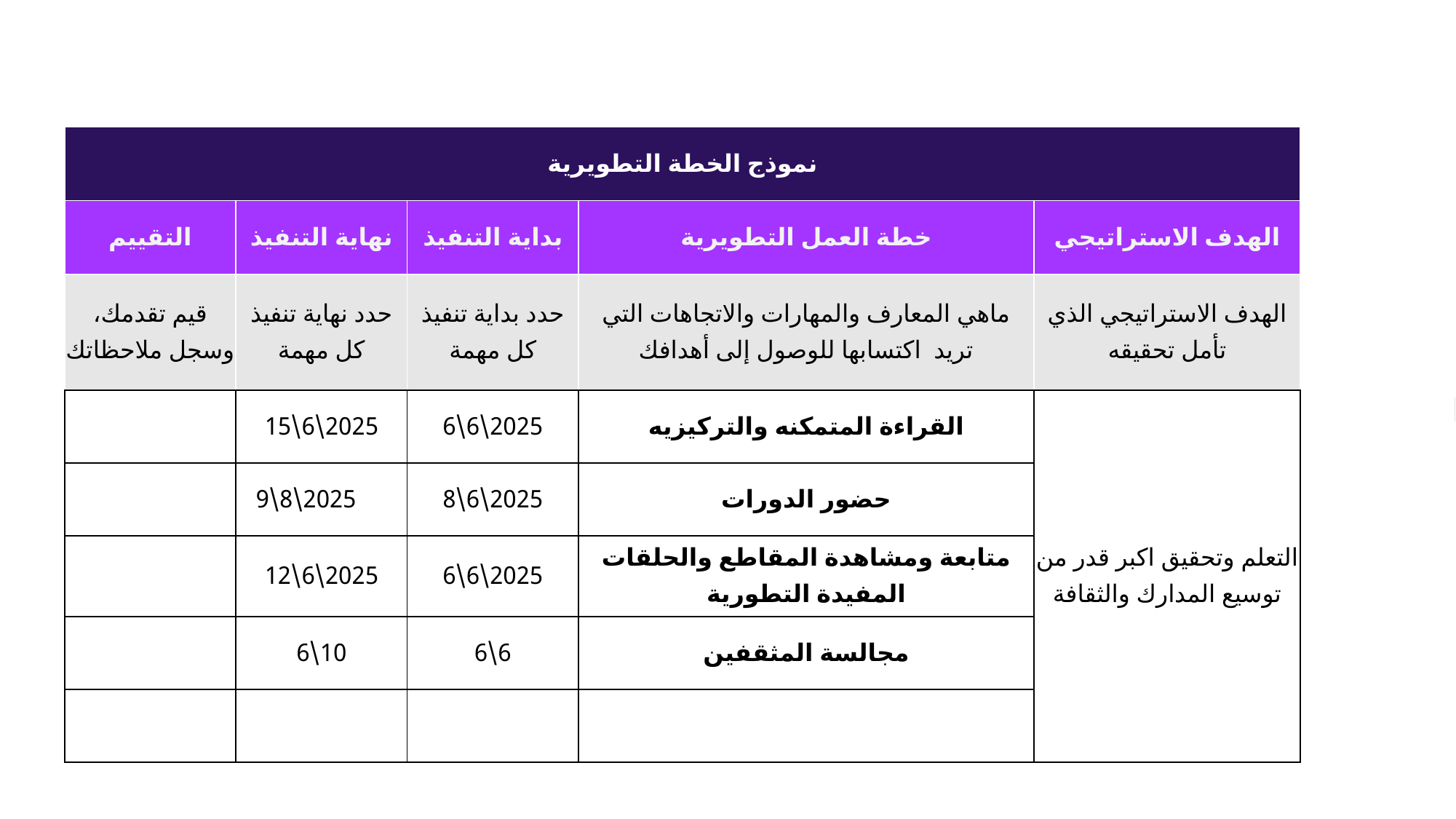

| نموذج الخطة التطويرية |  |  |  |  |
| --- | --- | --- | --- | --- |
| التقييم | نهاية التنفيذ | بداية التنفيذ | خطة العمل التطويرية | الهدف الاستراتيجي |
| قيم تقدمك، وسجل ملاحظاتك | حدد نهاية تنفيذ كل مهمة | حدد بداية تنفيذ كل مهمة | ماهي المعارف والمهارات والاتجاهات التي تريد اكتسابها للوصول إلى أهدافك | الهدف الاستراتيجي الذي تأمل تحقيقه |
|  | 2025\6\15 | 2025\6\6 | القراءة المتمكنه والتركيزيه | التعلم وتحقيق اكبر قدر من توسيع المدارك والثقافة |
|  | 2025\8\9 | 2025\6\8 | حضور الدورات |  |
|  | 2025\6\12 | 2025\6\6 | متابعة ومشاهدة المقاطع والحلقات المفيدة التطورية |  |
|  | 10\6 | 6\6 | مجالسة المثقفين |  |
|  |  |  |  |  |